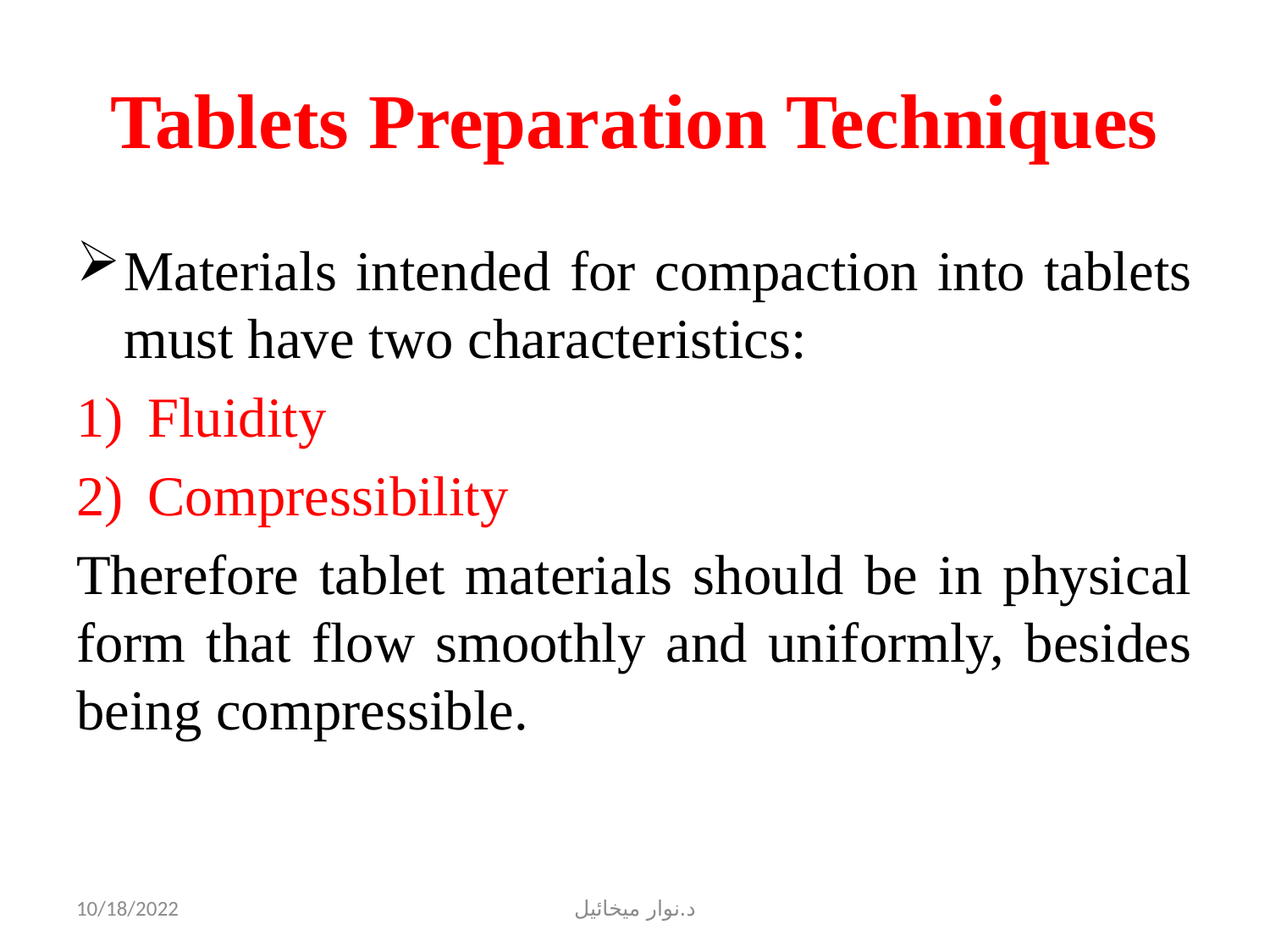

# Tablets Preparation Techniques
Materials intended for compaction into tablets must have two characteristics:
Fluidity
Compressibility
Therefore tablet materials should be in physical form that flow smoothly and uniformly, besides being compressible.

10/18/2022
د.نوار ميخائيل